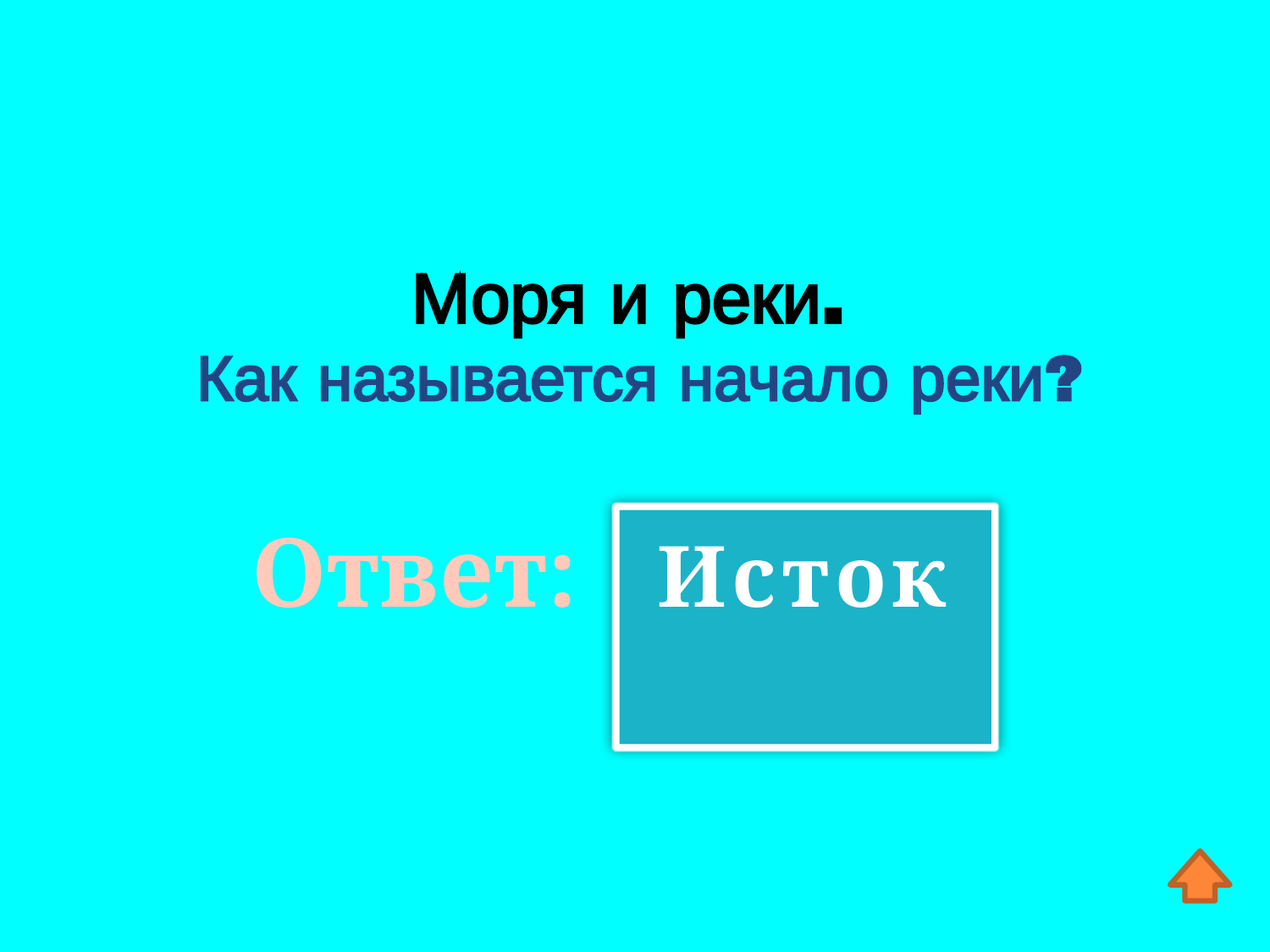

Моря и реки.
Как называется начало реки?

Ответ:

Исток